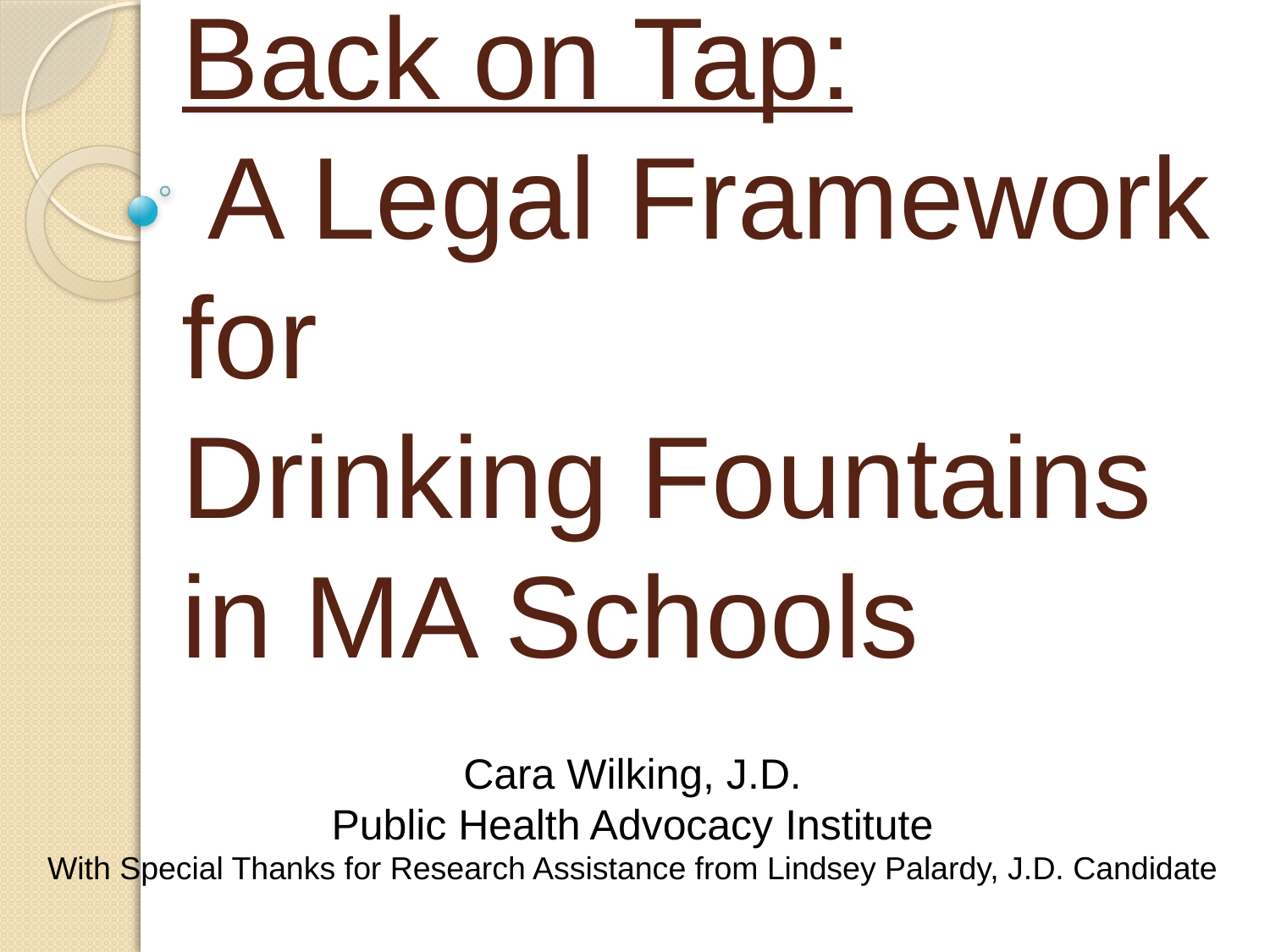

# Back on Tap: A Legal Framework for Drinking Fountains in MA Schools
Cara Wilking, J.D.
Public Health Advocacy Institute
With Special Thanks for Research Assistance from Lindsey Palardy, J.D. Candidate